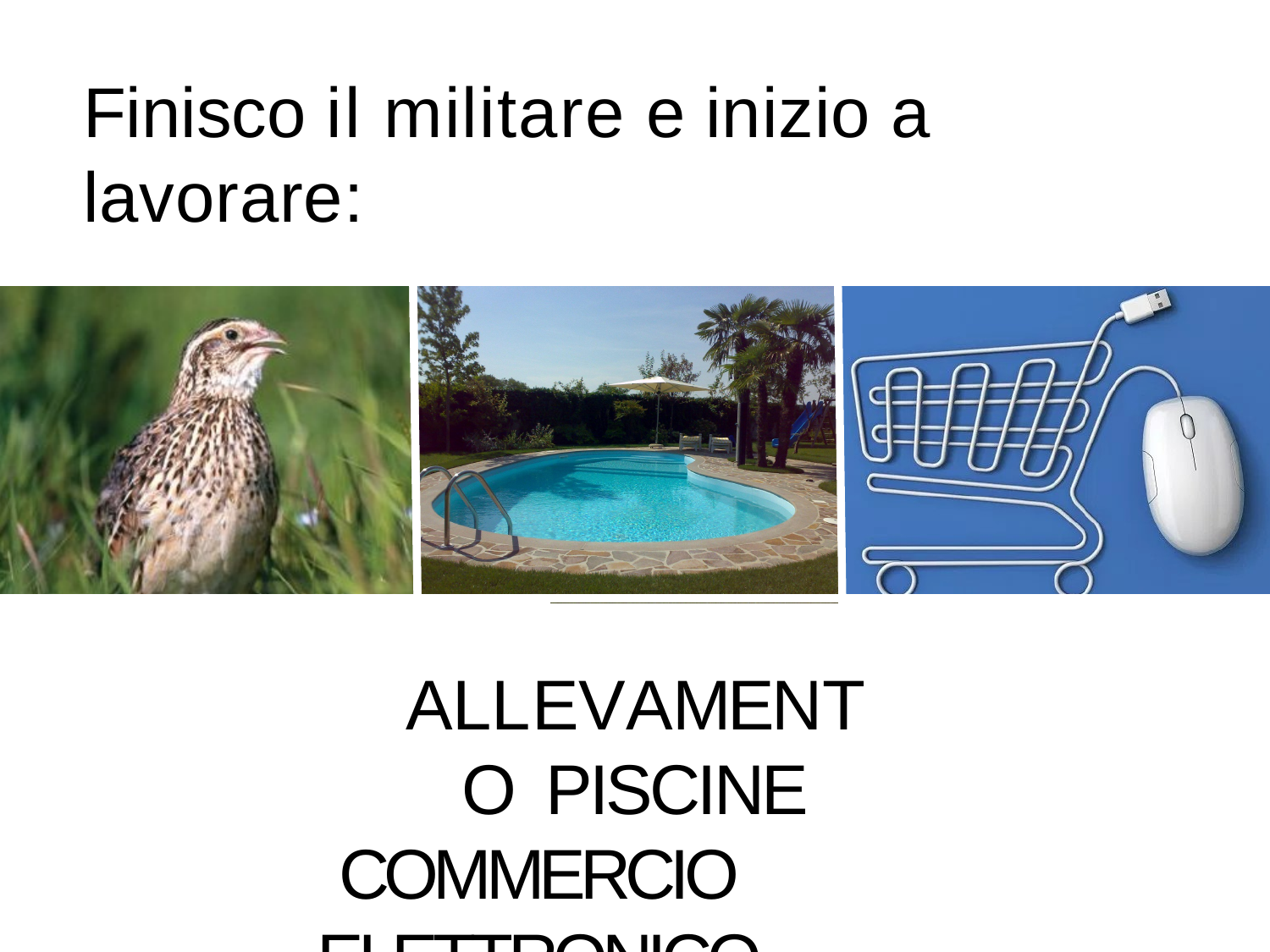

# Finisco il militare e inizio a lavorare:

ALLEVAMENTO  PISCINE
COMMERCIO ELETTRONICO